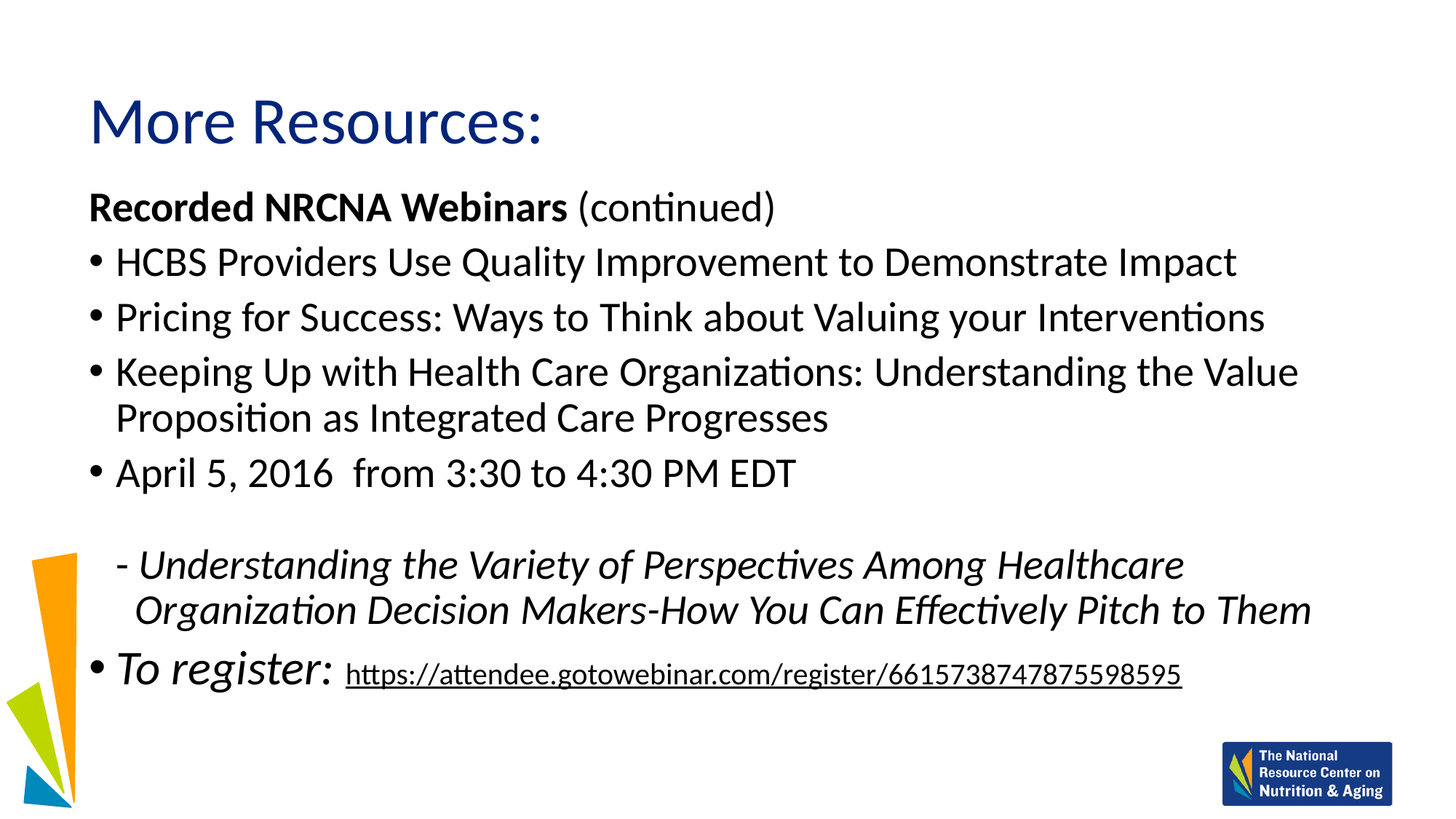

# More Resources:
Recorded NRCNA Webinars (continued)
HCBS Providers Use Quality Improvement to Demonstrate Impact
Pricing for Success: Ways to Think about Valuing your Interventions
Keeping Up with Health Care Organizations: Understanding the Value Proposition as Integrated Care Progresses
April 5, 2016  from 3:30 to 4:30 PM EDT
- Understanding the Variety of Perspectives Among Healthcare
  Organization Decision Makers-How You Can Effectively Pitch to Them
To register: https://attendee.gotowebinar.com/register/6615738747875598595